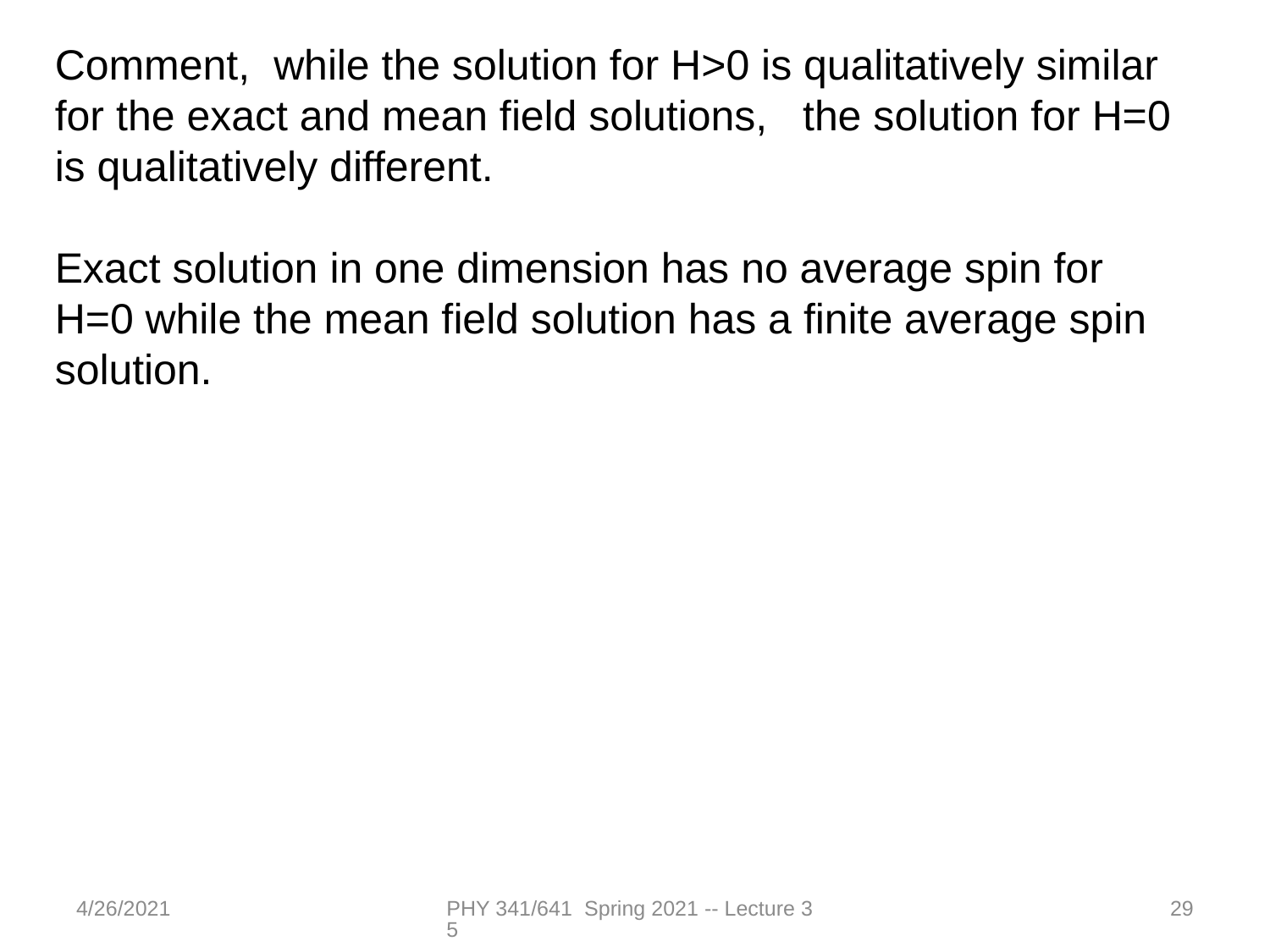

Comment,  while the solution for H>0 is qualitatively similar for the exact and mean field solutions,   the solution for H=0 is qualitatively different.

Exact solution in one dimension has no average spin for H=0 while the mean field solution has a finite average spin solution.
4/26/2021
PHY 341/641  Spring 2021 -- Lecture 35
29